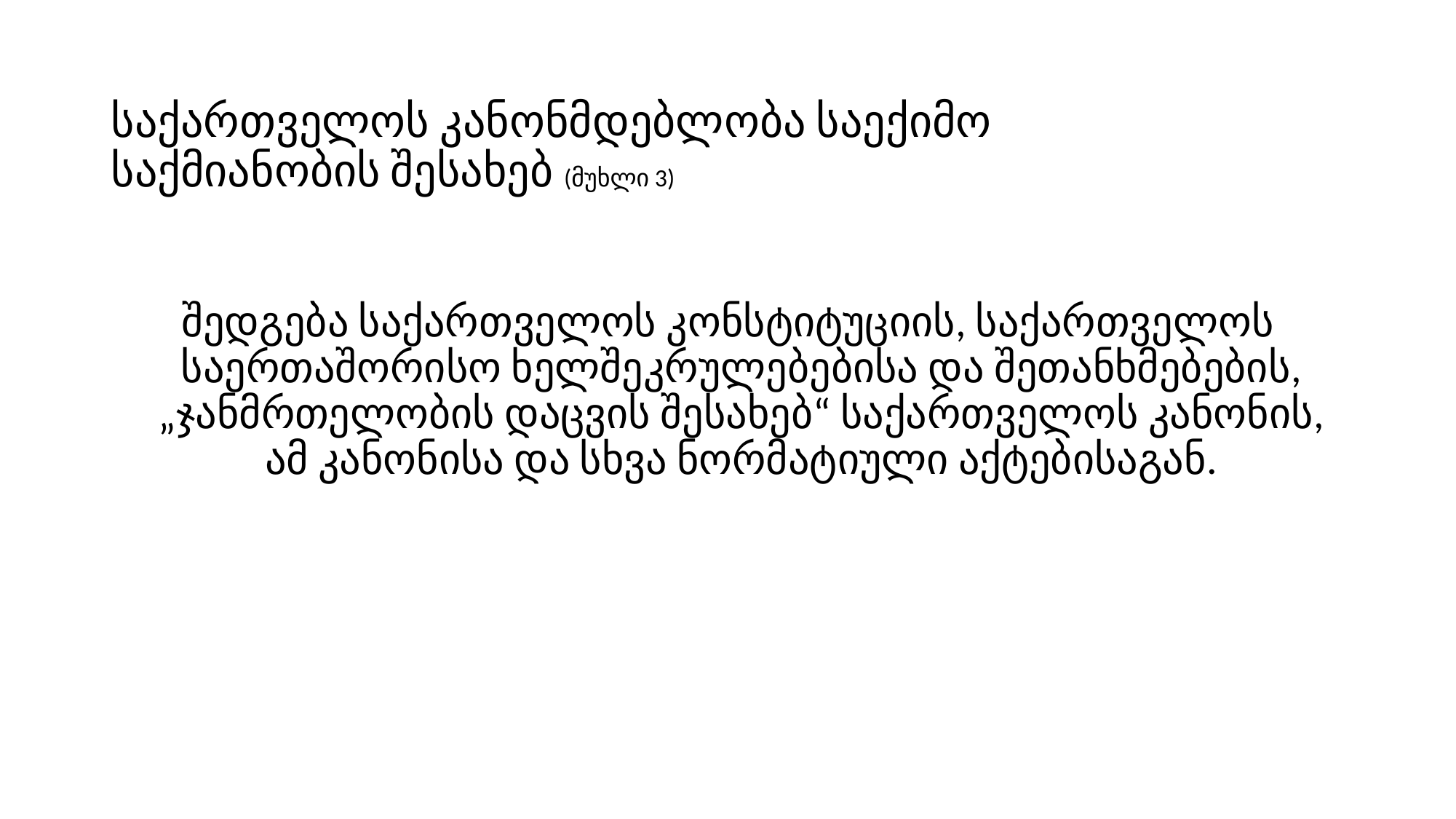

# საქართველოს კანონმდებლობა საექიმო საქმიანობის შესახებ (მუხლი 3)
შედგება საქართველოს კონსტიტუციის, საქართველოს საერთაშორისო ხელშეკრულებებისა და შეთანხმებების, „ჯანმრთელობის დაცვის შესახებ“ საქართველოს კანონის, ამ კანონისა და სხვა ნორმატიული აქტებისაგან.